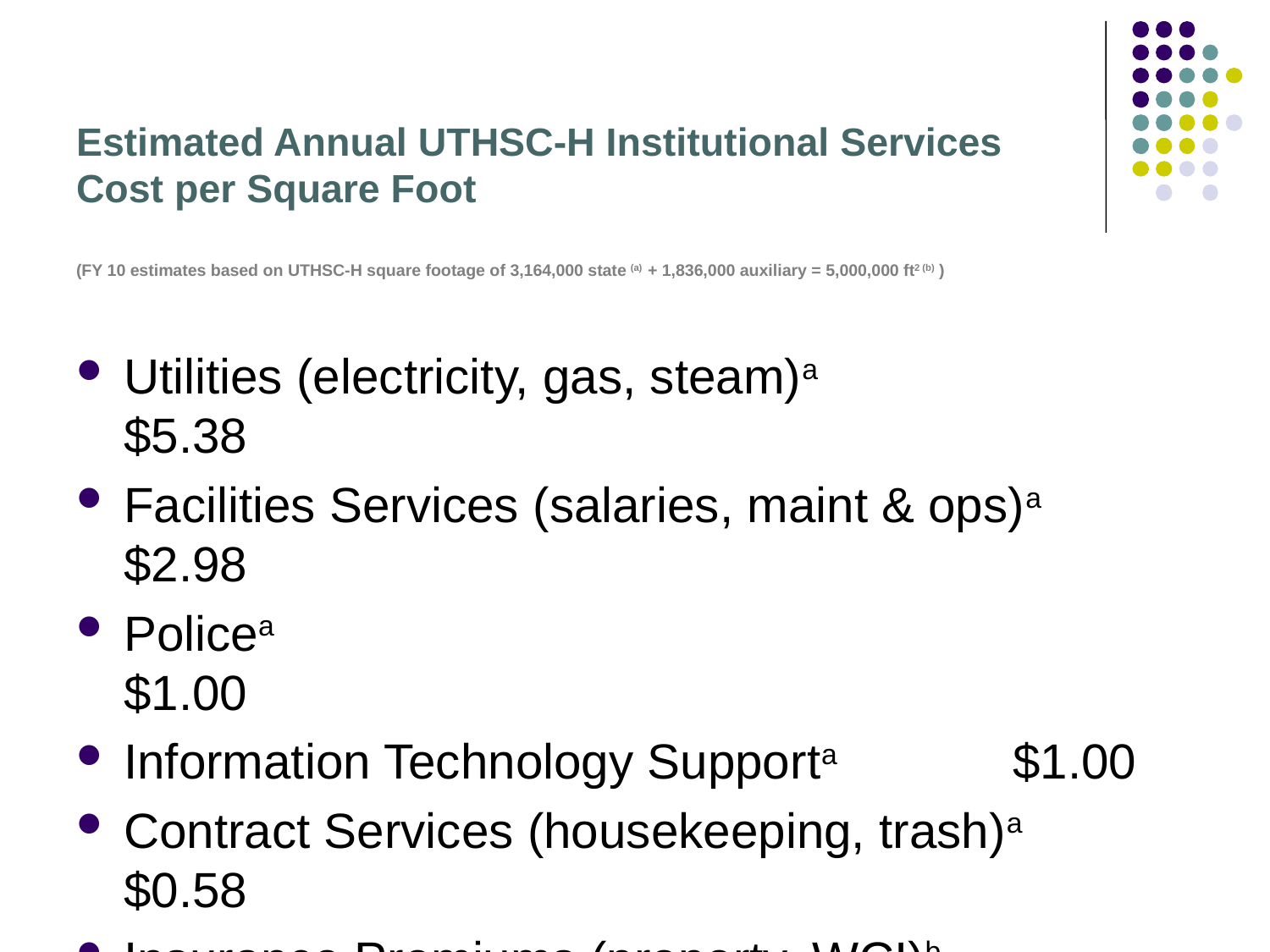

# Estimated Annual UTHSC-H Institutional Services Cost per Square Foot (FY 10 estimates based on UTHSC-H square footage of 3,164,000 state (a)  + 1,836,000 auxiliary = 5,000,000 ft2 (b) )
Utilities (electricity, gas, steam)a			$5.38
Facilities Services (salaries, maint & ops)a	$2.98
Policea							$1.00
Information Technology Supporta		$1.00
Contract Services (housekeeping, trash)a	$0.58
Insurance Premiums (property, WCI)b 		$0.50
Environmental Health & Safetyb			$0.45